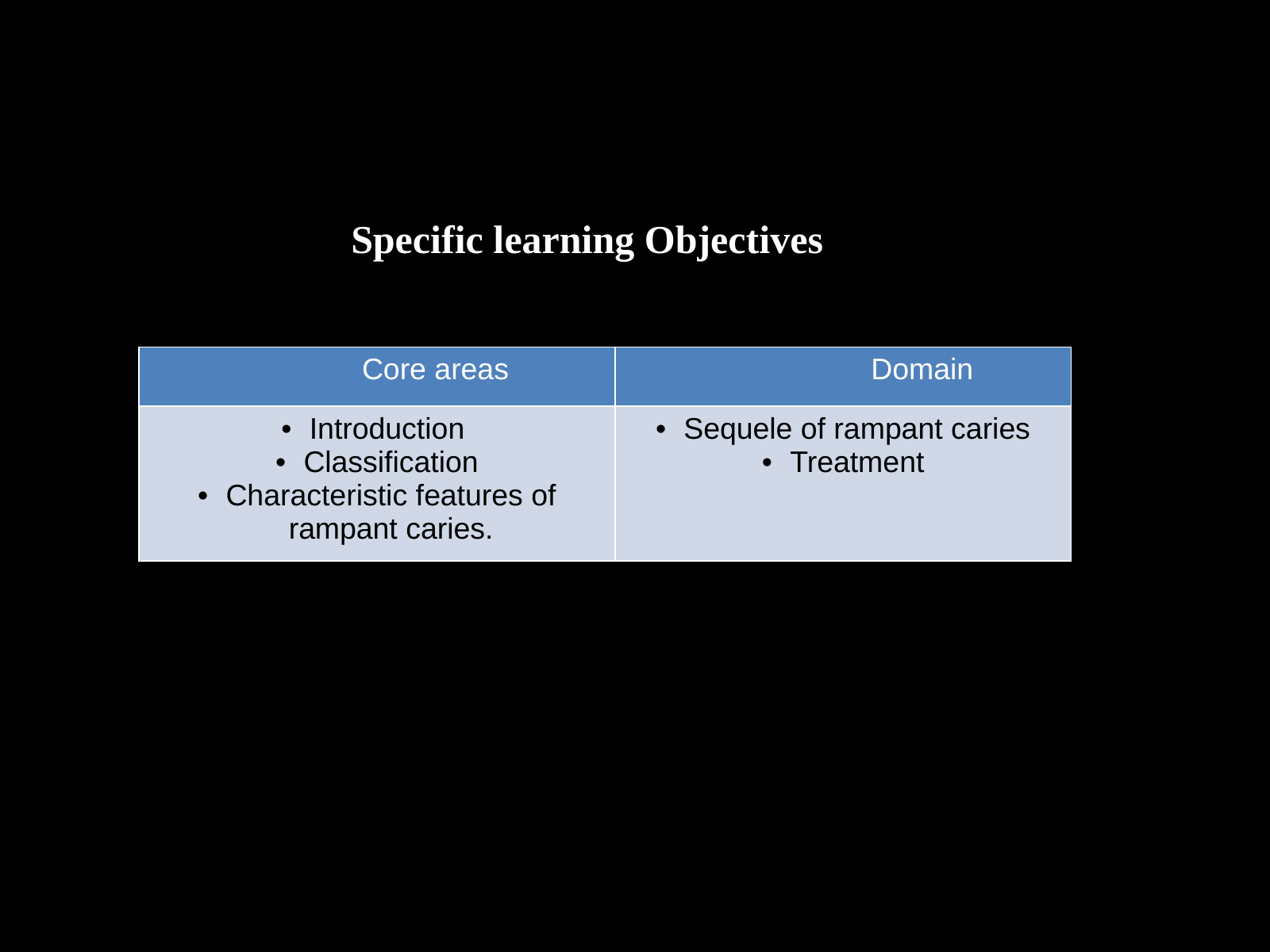

Specific learning Objectives
| Core areas | Domain |
| --- | --- |
| Introduction Classification Characteristic features of rampant caries. | Sequele of rampant caries Treatment |